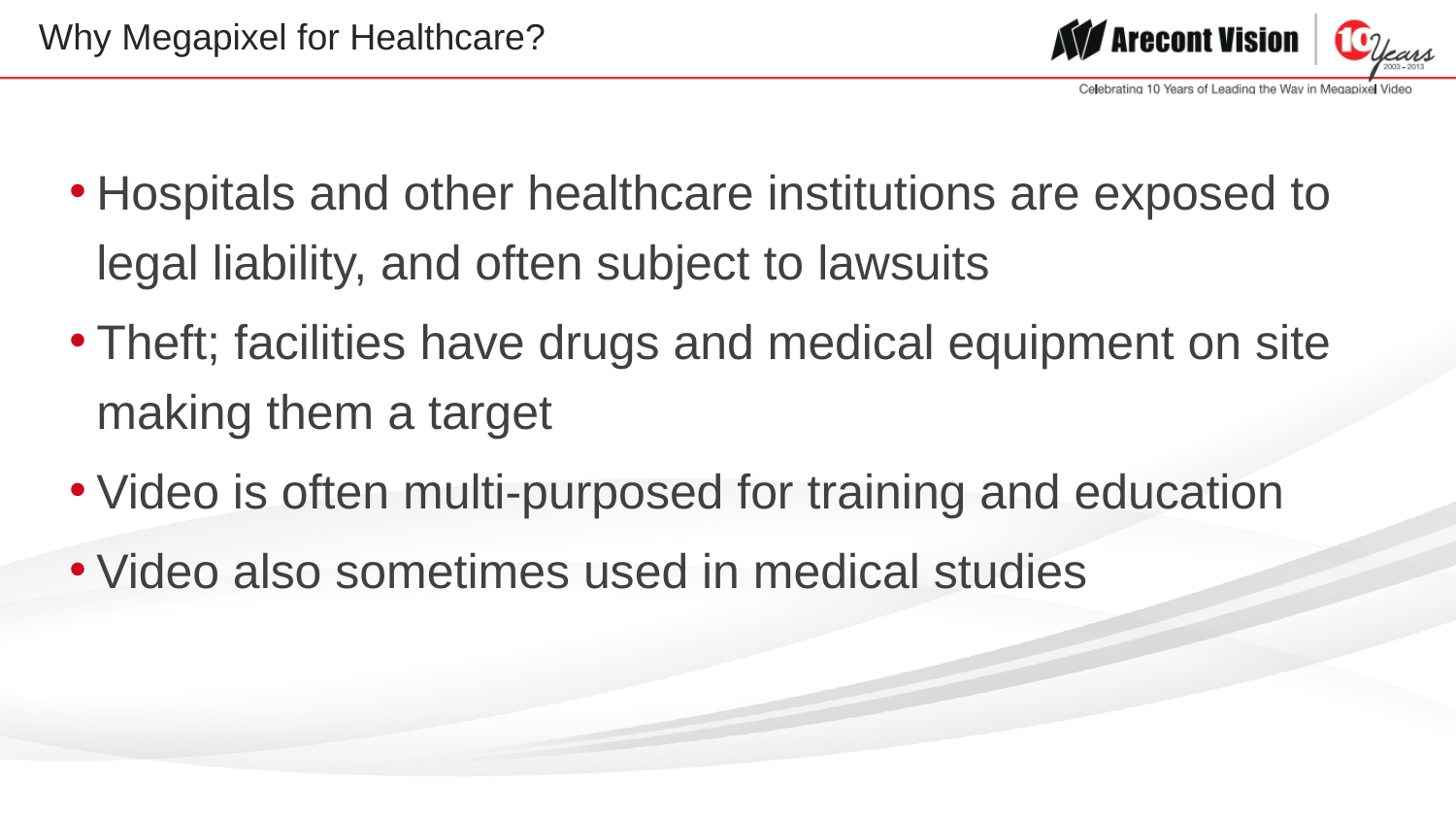

# Why Megapixel for Healthcare?
Hospitals and other healthcare institutions are exposed to legal liability, and often subject to lawsuits
Theft; facilities have drugs and medical equipment on site making them a target
Video is often multi-purposed for training and education
Video also sometimes used in medical studies